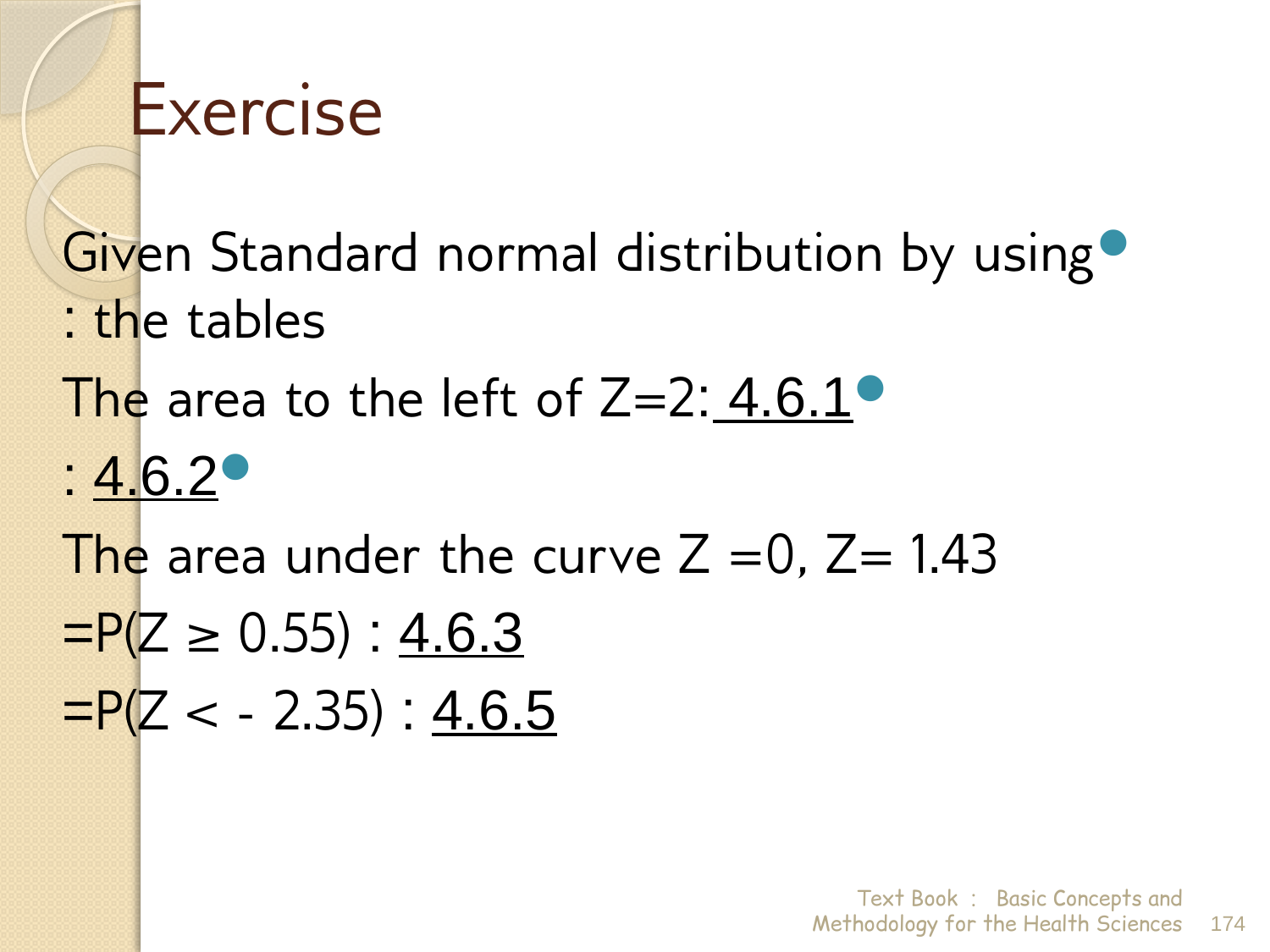

# Exercise
Given Standard normal distribution by using the tables :
4.6.1 :The area to the left of Z=2
4.6.2 :
The area under the curve Z =0, Z= 1.43
4.6.3 : P(Z ≥ 0.55)=
4.6.5 : P(Z < - 2.35)=

Text Book  :   Basic Concepts and Methodology for the Health Sciences
174